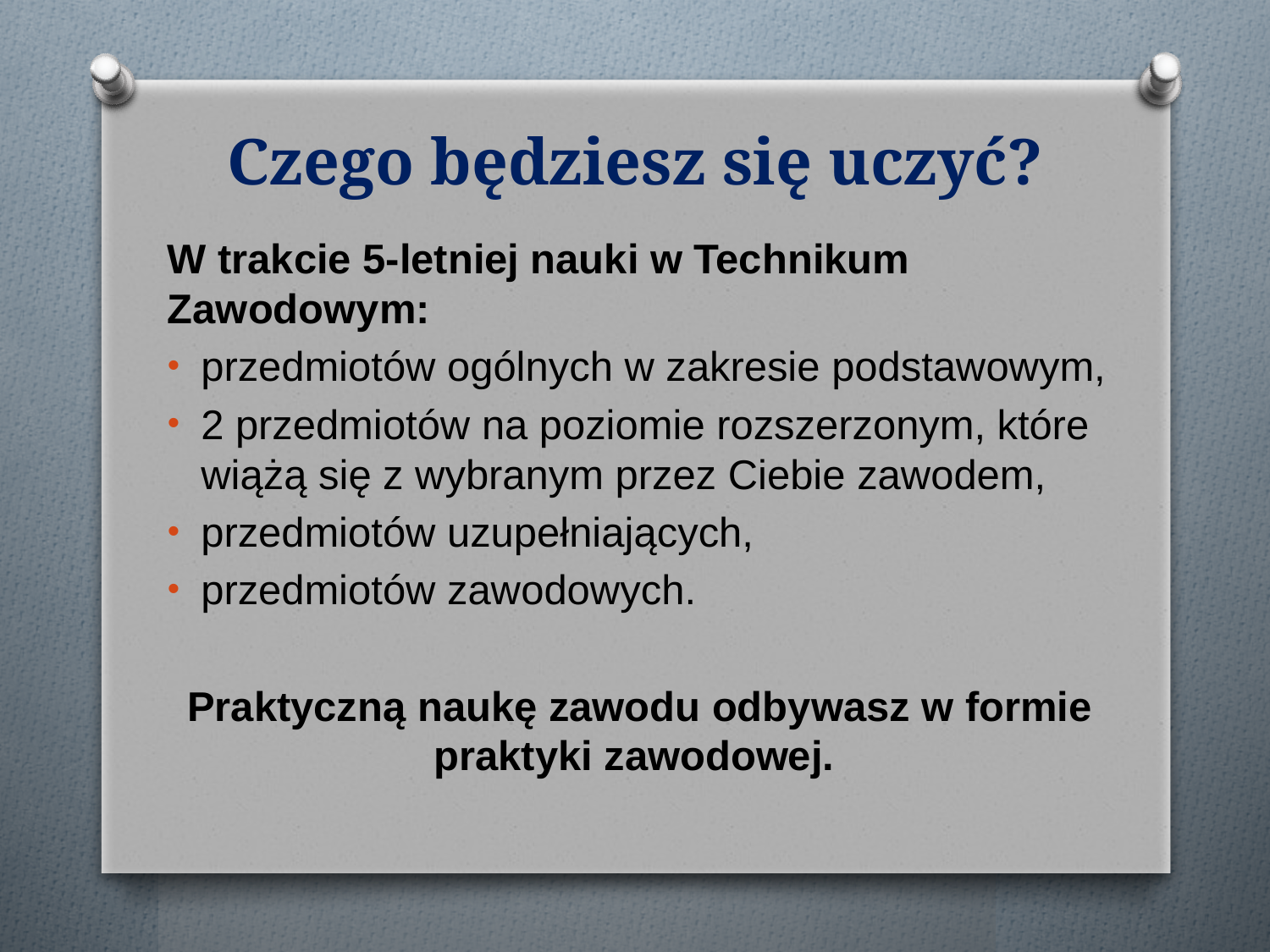

# Czego będziesz się uczyć?
W trakcie 5-letniej nauki w Technikum Zawodowym:
przedmiotów ogólnych w zakresie podstawowym,
2 przedmiotów na poziomie rozszerzonym, które wiążą się z wybranym przez Ciebie zawodem,
przedmiotów uzupełniających,
przedmiotów zawodowych.

Praktyczną naukę zawodu odbywasz w formie praktyki zawodowej.